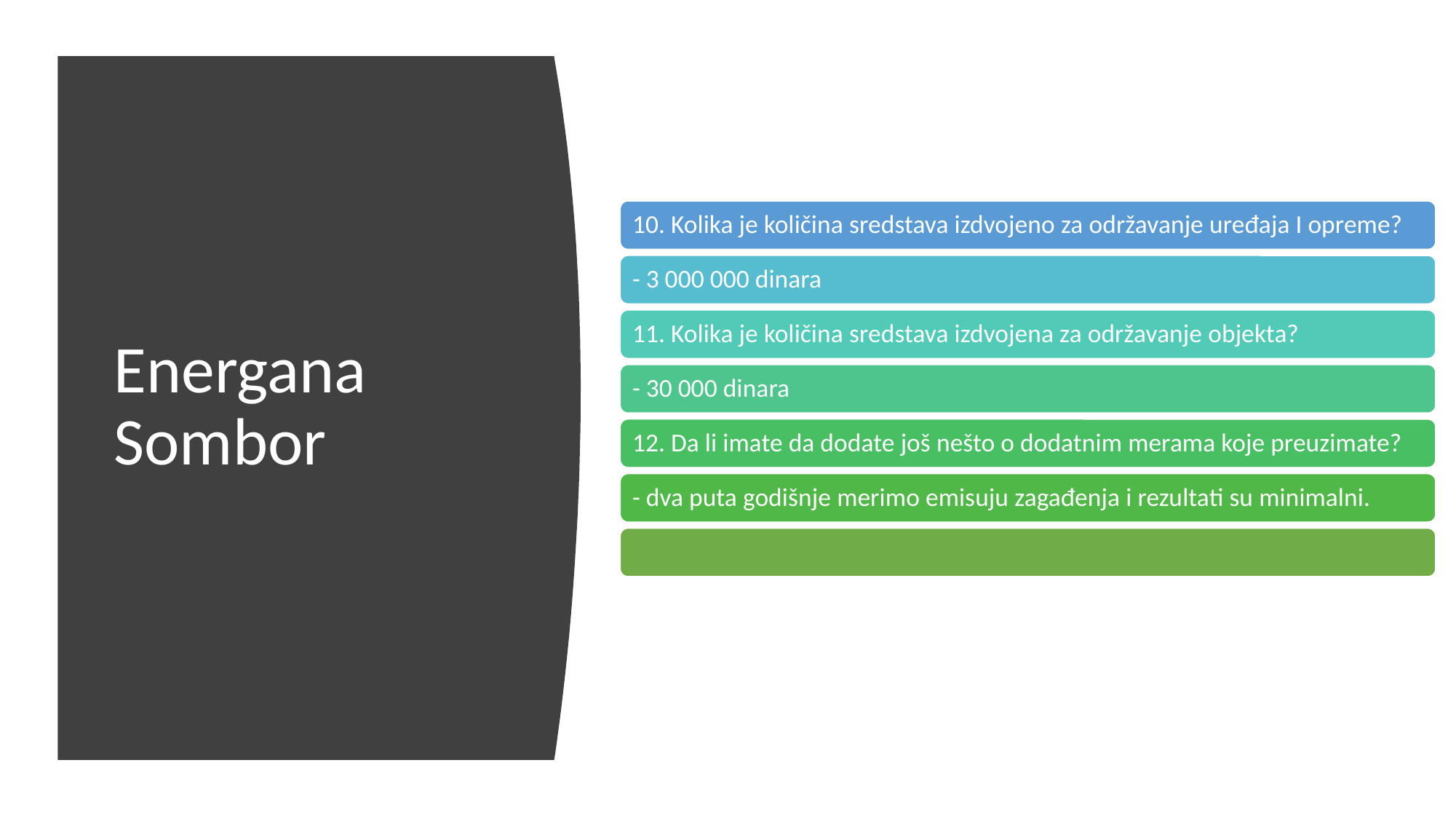

10. Kolika je količina sredstava izdvojeno za održavanje uređaja I opreme?
- 3 000 000 dinara
11. Kolika je količina sredstava izdvojena za održavanje objekta?
- 30 000 dinara
12. Da li imate da dodate još nešto o dodatnim merama koje preuzimate?
- dva puta godišnje merimo emisuju zagađenja i rezultati su minimalni.

# Energana Sombor